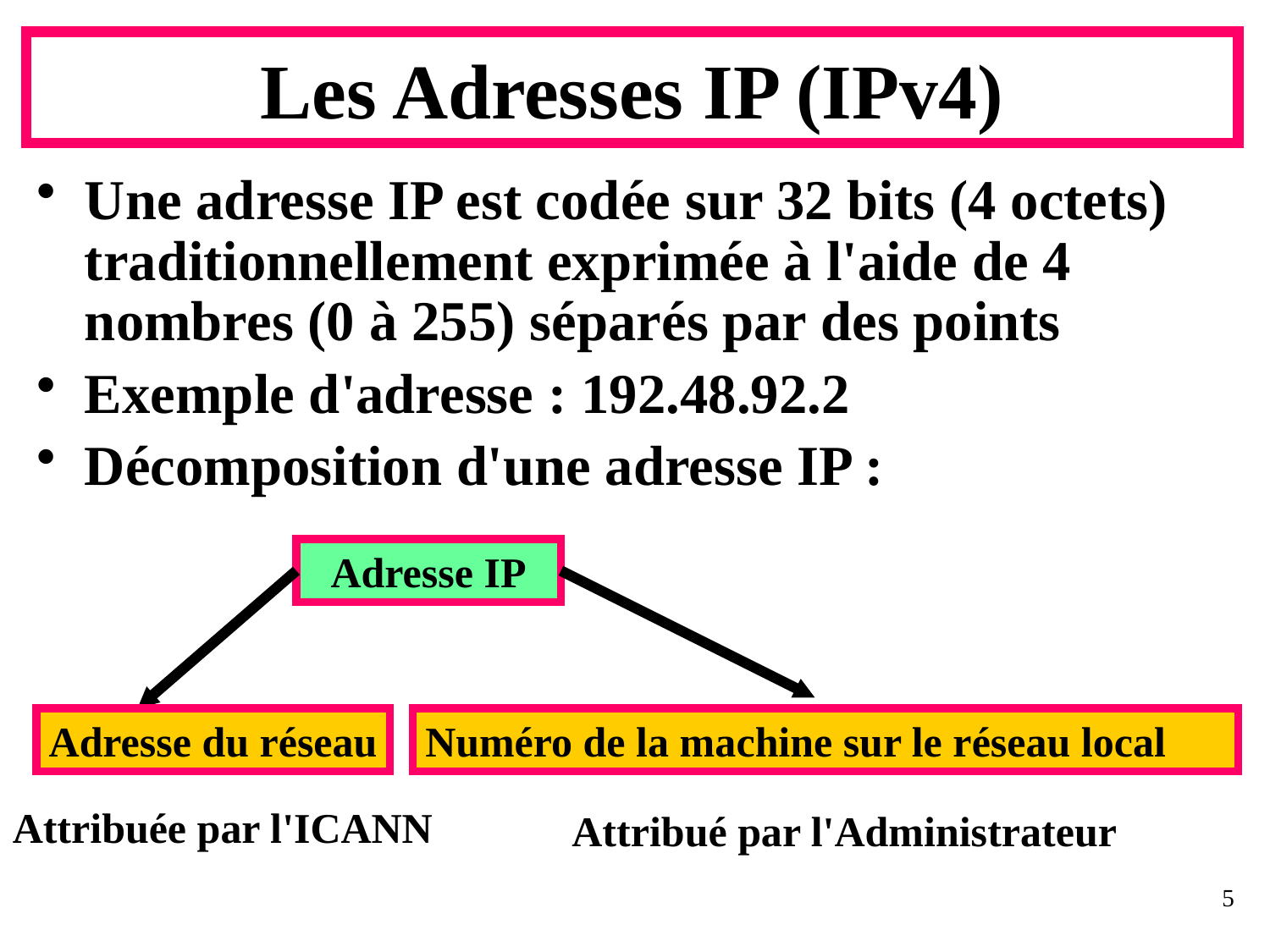

# Les Adresses IP (IPv4)
Une adresse IP est codée sur 32 bits (4 octets) traditionnellement exprimée à l'aide de 4 nombres (0 à 255) séparés par des points
Exemple d'adresse : 192.48.92.2
Décomposition d'une adresse IP :
Adresse IP

Adresse du réseau
Numéro de la machine sur le réseau local
Attribuée par l'ICANN
Attribué par l'Administrateur
5